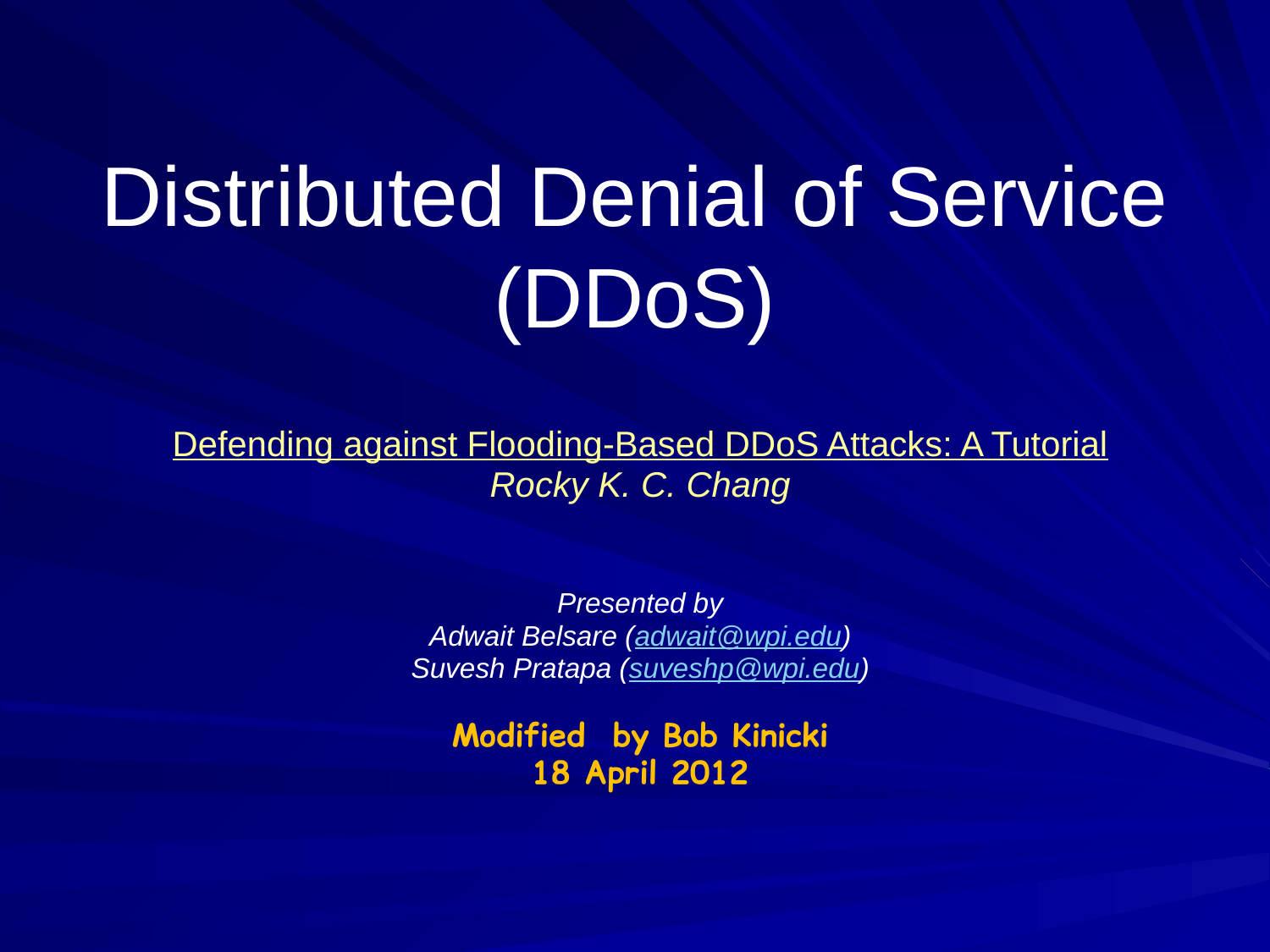

# Distributed Denial of Service (DDoS)
Defending against Flooding-Based DDoS Attacks: A Tutorial
Rocky K. C. Chang

Presented by
Adwait Belsare (adwait@wpi.edu)
Suvesh Pratapa (suveshp@wpi.edu)

Modified  by Bob Kinicki
18 April 2012